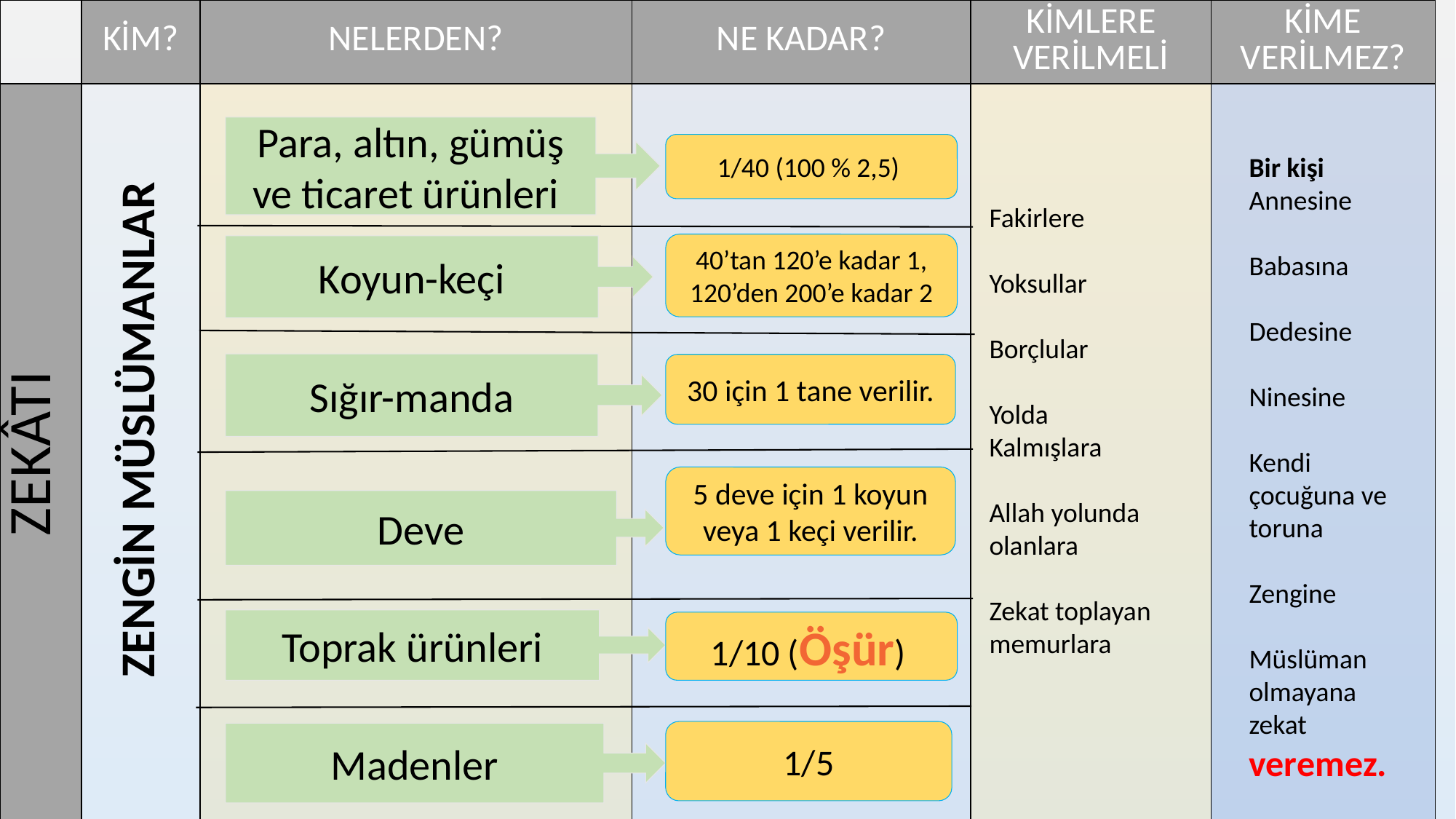

|  | KİM? | NELERDEN? | NE KADAR? | KİMLERE VERİLMELİ | KİME VERİLMEZ? |
| --- | --- | --- | --- | --- | --- |
| ZEKÂTI |  |  |  |  |  |
Bir kişi
Annesine

Babasına

Dedesine

Ninesine

Kendi çocuğuna ve toruna

Zengine

Müslüman olmayana zekat veremez.
Para, altın, gümüş ve ticaret ürünleri
1/40 (100 % 2,5)
ZENGİN MÜSLÜMANLAR
Fakirlere

Yoksullar

Borçlular

Yolda
Kalmışlara

Allah yolunda olanlara

Zekat toplayan memurlara

40’tan 120’e kadar 1, 120’den 200’e kadar 2
Koyun-keçi
Sığır-manda
30 için 1 tane verilir.
5 deve için 1 koyun veya 1 keçi verilir.
Deve
Toprak ürünleri
1/10 (Öşür)
1/5
Madenler